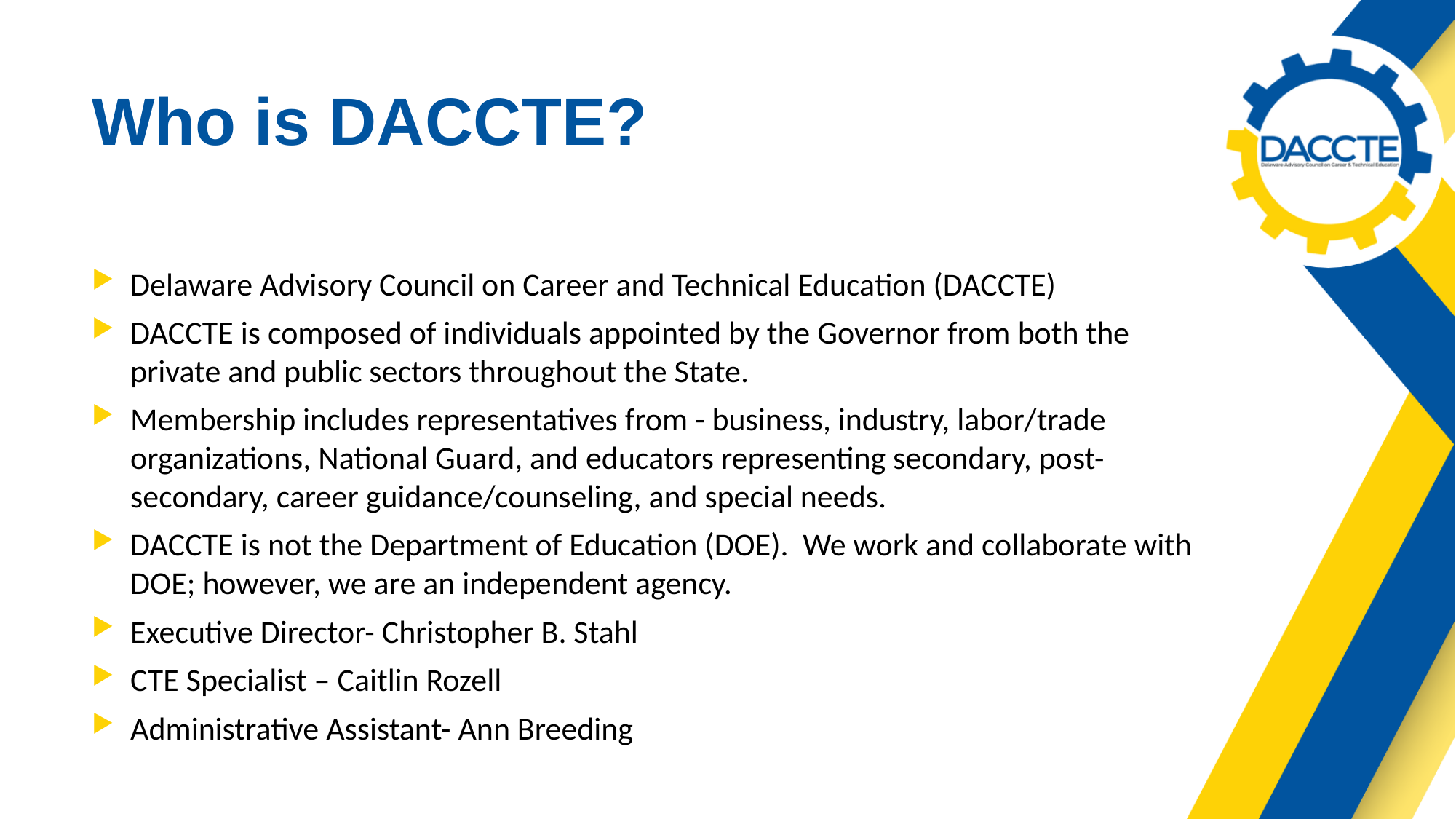

# Who is DACCTE?
Delaware Advisory Council on Career and Technical Education (DACCTE)
DACCTE is composed of individuals appointed by the Governor from both the private and public sectors throughout the State.
Membership includes representatives from - business, industry, labor/trade organizations, National Guard, and educators representing secondary, post-secondary, career guidance/counseling, and special needs.
DACCTE is not the Department of Education (DOE).  We work and collaborate with DOE; however, we are an independent agency.
Executive Director- Christopher B. Stahl
CTE Specialist – Caitlin Rozell
Administrative Assistant- Ann Breeding